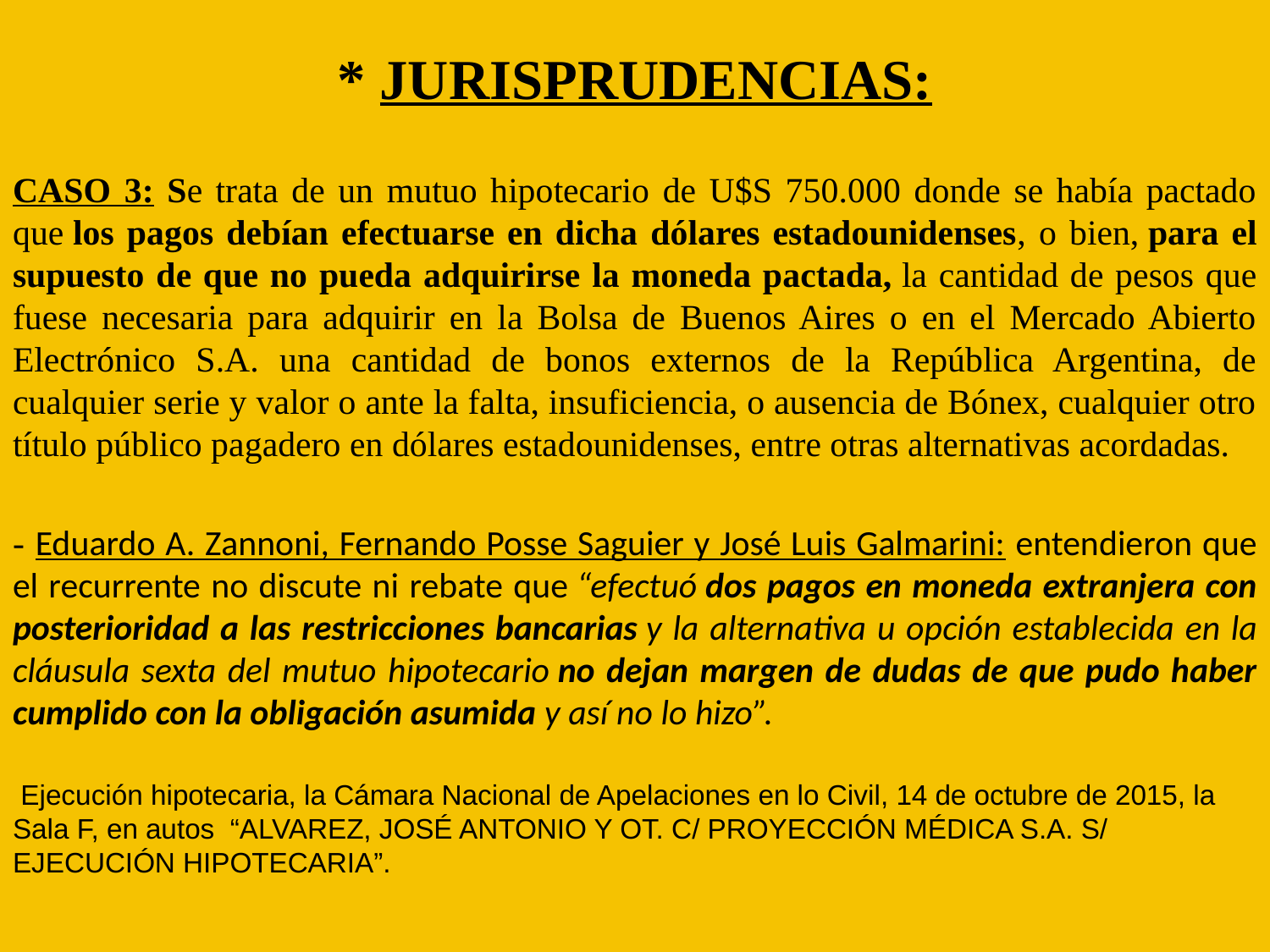

* JURISPRUDENCIAS:

CASO 3: Se trata de un mutuo hipotecario de U$S 750.000 donde se había pactado que los pagos debían efectuarse en dicha dólares estadounidenses, o bien, para el supuesto de que no pueda adquirirse la moneda pactada, la cantidad de pesos que fuese necesaria para adquirir en la Bolsa de Buenos Aires o en el Mercado Abierto Electrónico S.A. una cantidad de bonos externos de la República Argentina, de cualquier serie y valor o ante la falta, insuficiencia, o ausencia de Bónex, cualquier otro título público pagadero en dólares estadounidenses, entre otras alternativas acordadas.

- Eduardo A. Zannoni, Fernando Posse Saguier y José Luis Galmarini: entendieron que el recurrente no discute ni rebate que “efectuó dos pagos en moneda extranjera con posterioridad a las restricciones bancarias y la alternativa u opción establecida en la cláusula sexta del mutuo hipotecario no dejan margen de dudas de que pudo haber cumplido con la obligación asumida y así no lo hizo”.

 Ejecución hipotecaria, la Cámara Nacional de Apelaciones en lo Civil, 14 de octubre de 2015, la Sala F, en autos  “ALVAREZ, JOSÉ ANTONIO Y OT. C/ PROYECCIÓN MÉDICA S.A. S/ EJECUCIÓN HIPOTECARIA”.